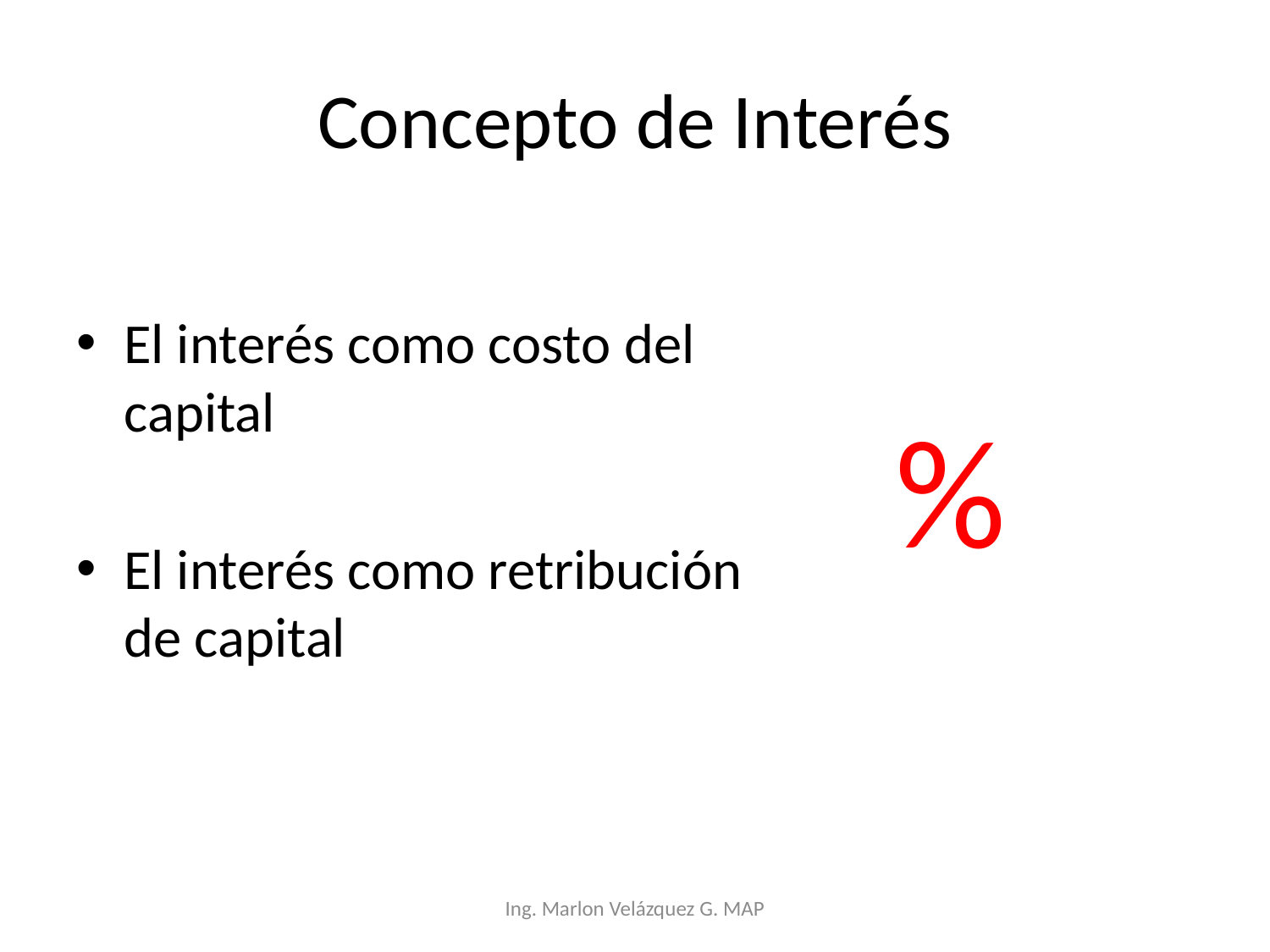

# Concepto de Interés

El interés como costo del capital

El interés como retribución de capital

%
Ing. Marlon Velázquez G. MAP